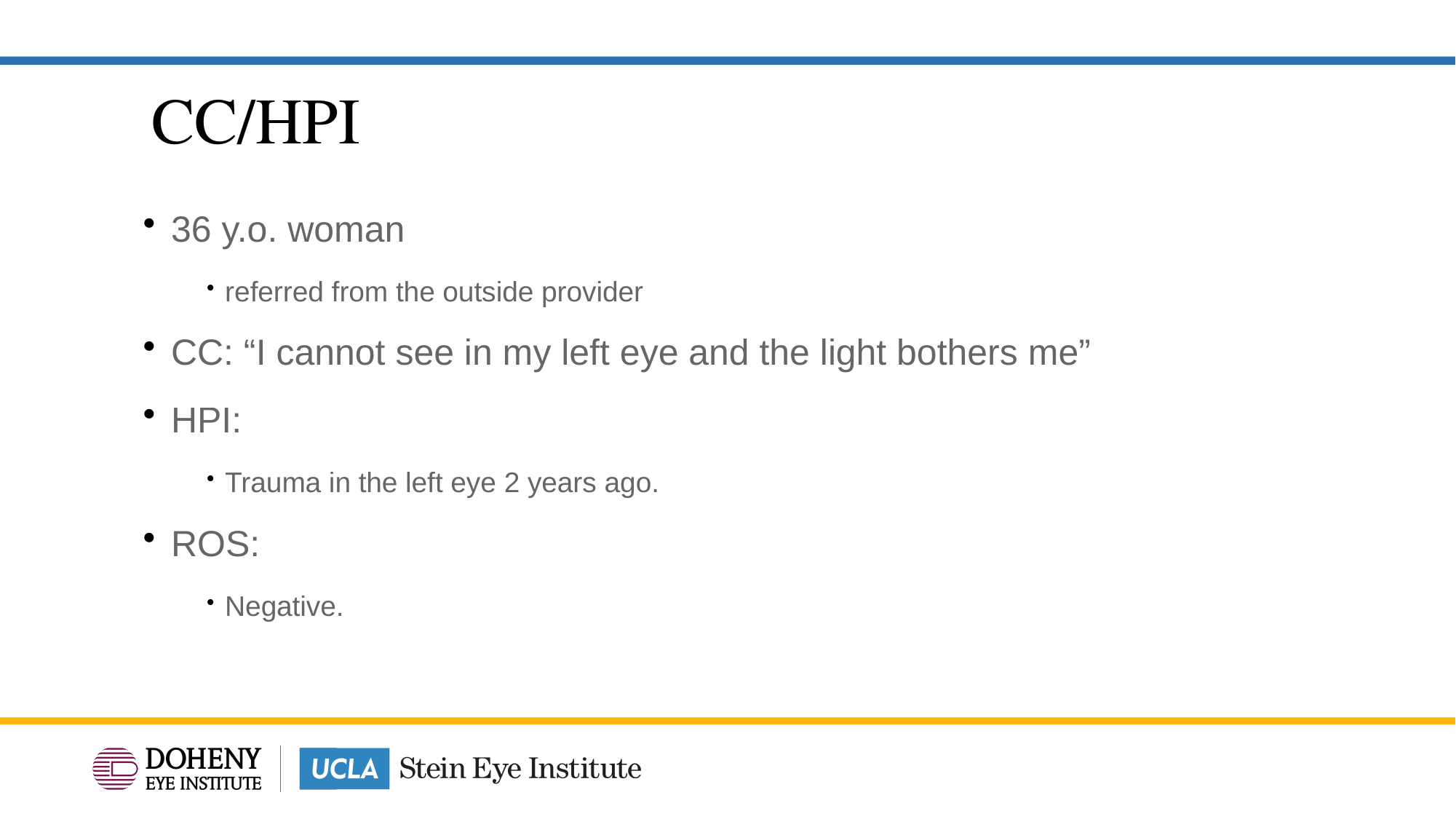

# CC/HPI
36 y.o. woman
referred from the outside provider
CC: “I cannot see in my left eye and the light bothers me”
HPI:
Trauma in the left eye 2 years ago.
ROS:
Negative.